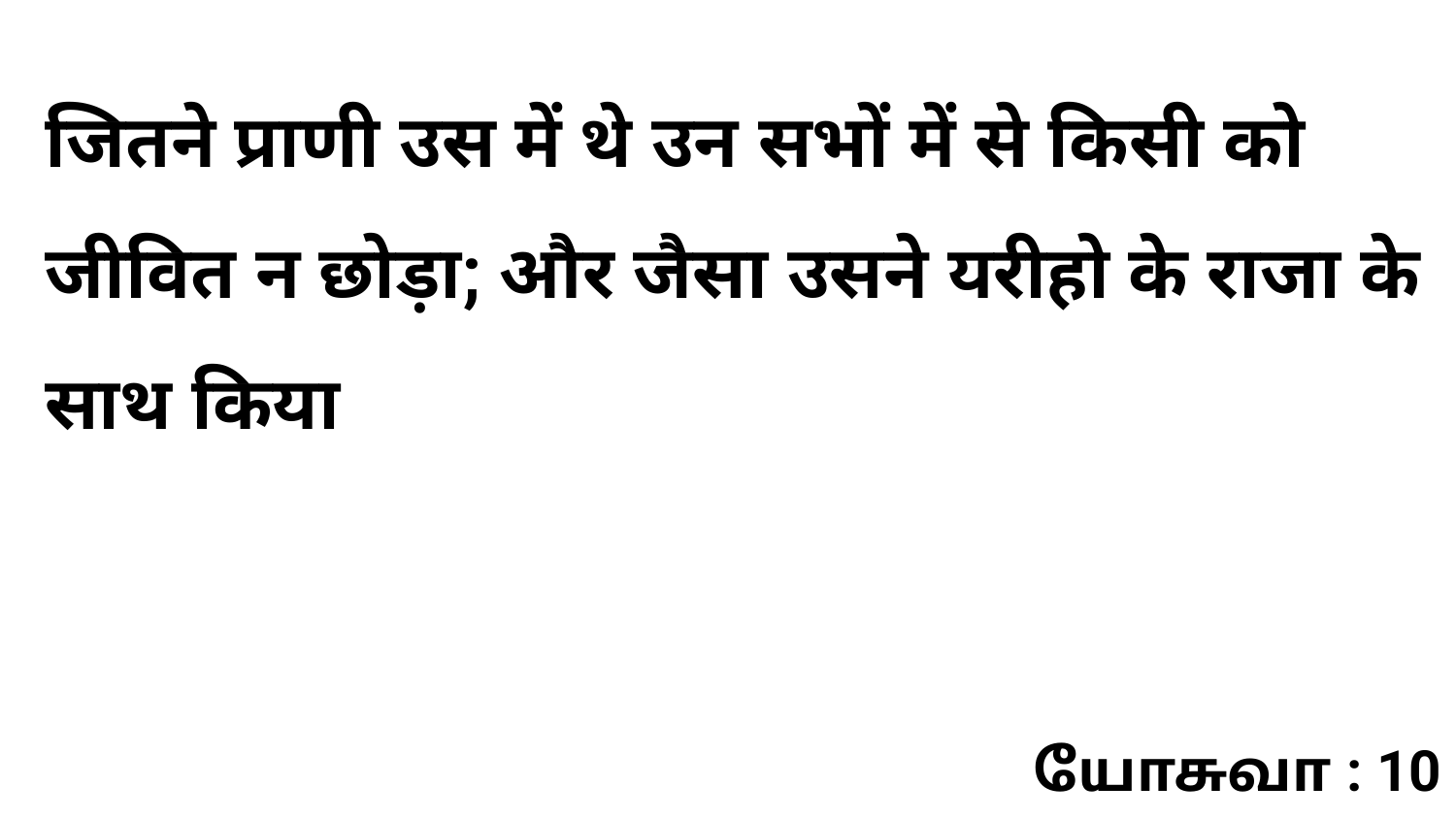

जितने प्राणी उस में थे उन सभों में से किसी को जीवित न छोड़ा; और जैसा उसने यरीहो के राजा के साथ किया
யோசுவா : 10